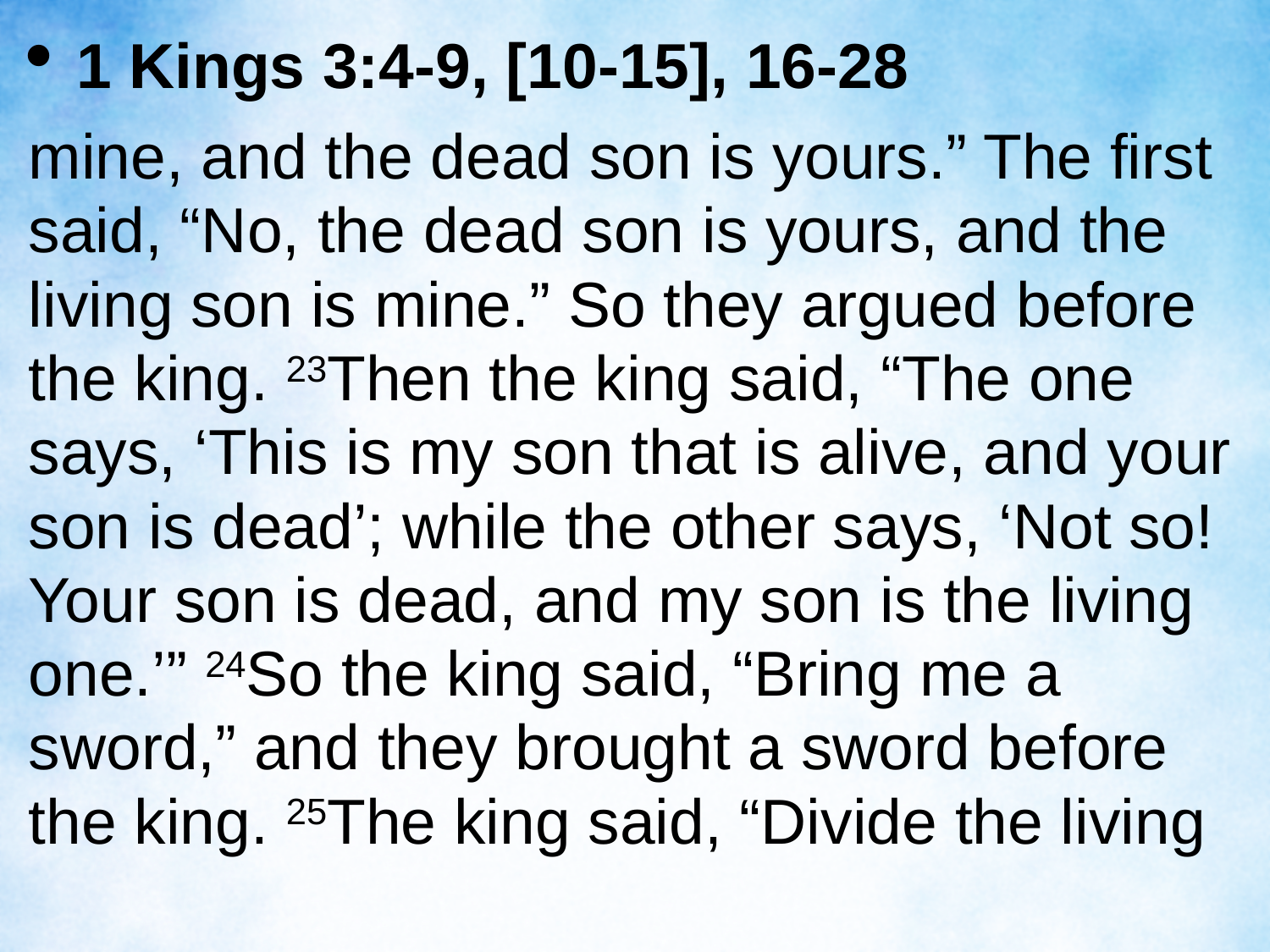

1 Kings 3:4-9, [10-15], 16-28
mine, and the dead son is yours.” The first said, “No, the dead son is yours, and the living son is mine.” So they argued before the king. 23Then the king said, “The one says, ‘This is my son that is alive, and your son is dead’; while the other says, ‘Not so! Your son is dead, and my son is the living one.’” 24So the king said, “Bring me a sword,” and they brought a sword before the king. 25The king said, “Divide the living